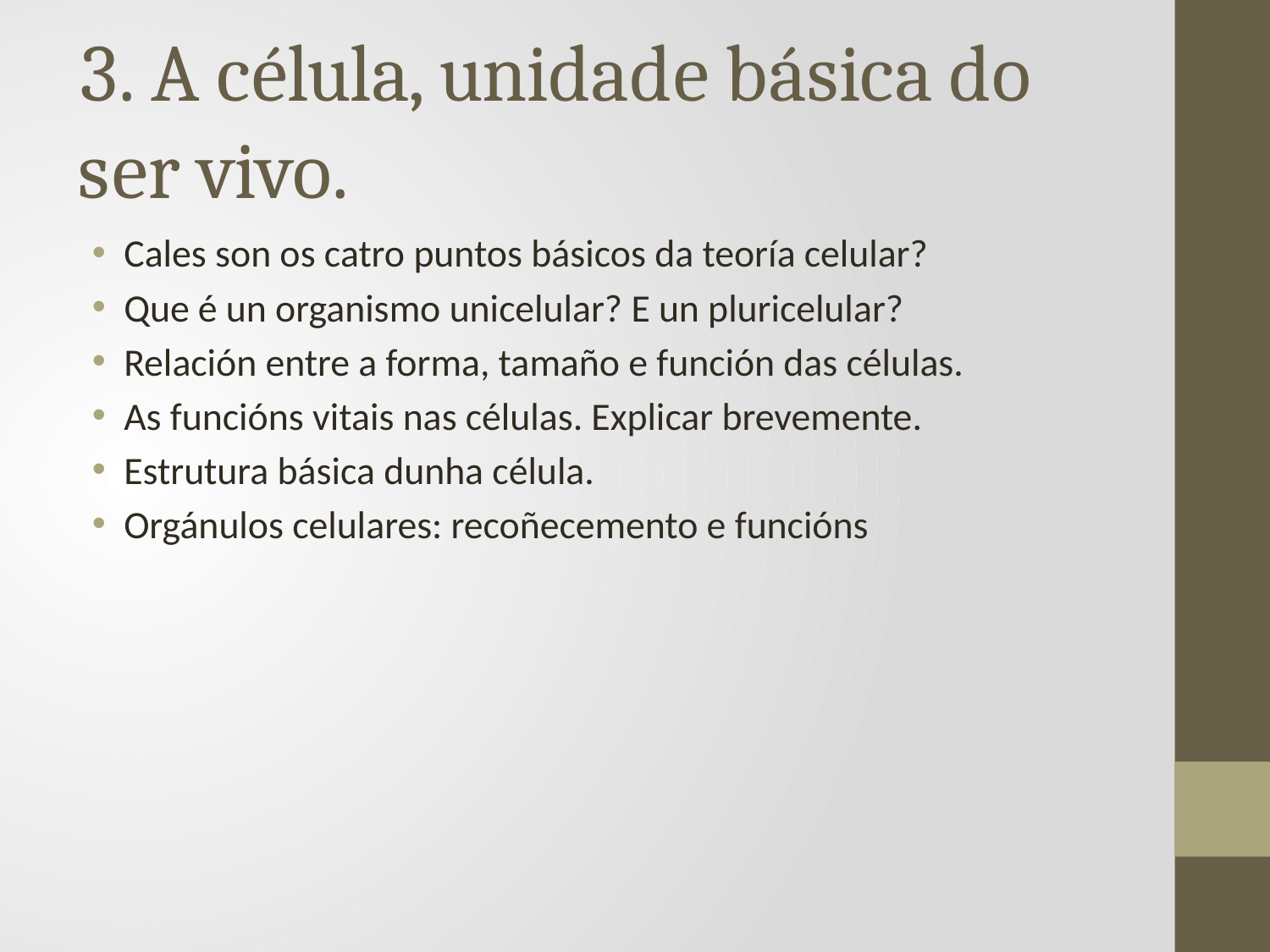

# 3. A célula, unidade básica do ser vivo.
Cales son os catro puntos básicos da teoría celular?
Que é un organismo unicelular? E un pluricelular?
Relación entre a forma, tamaño e función das células.
As funcións vitais nas células. Explicar brevemente.
Estrutura básica dunha célula.
Orgánulos celulares: recoñecemento e funcións